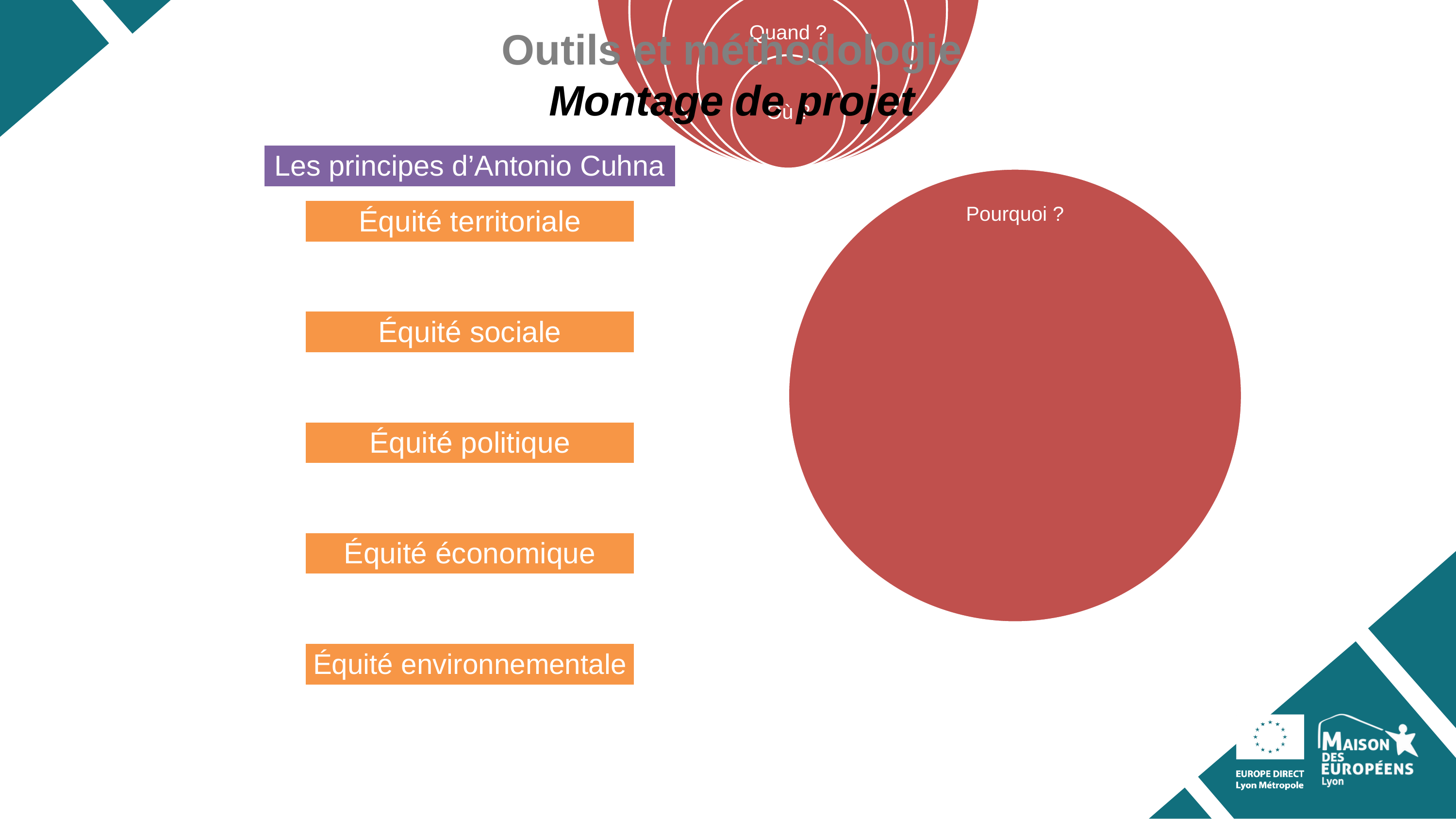

Outils et méthodologie
Montage de projet
Les principes d’Antonio Cuhna
Équité territoriale
Équité sociale
Équité politique
Équité économique
Équité environnementale
Quoi?
Pourquoi ?
Quand ?